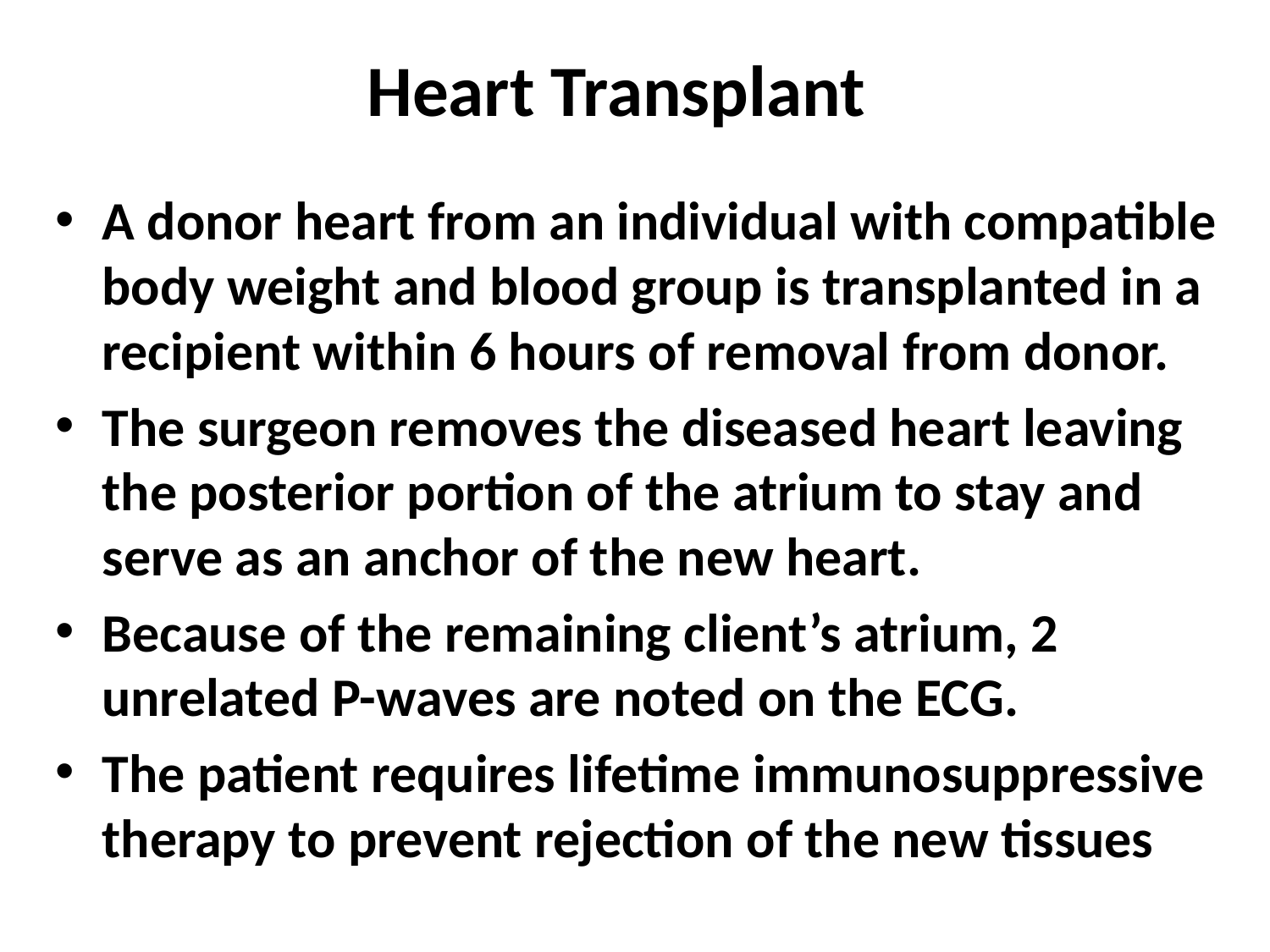

# Heart Transplant
A donor heart from an individual with compatible body weight and blood group is transplanted in a recipient within 6 hours of removal from donor.
The surgeon removes the diseased heart leaving the posterior portion of the atrium to stay and serve as an anchor of the new heart.
Because of the remaining client’s atrium, 2 unrelated P-waves are noted on the ECG.
The patient requires lifetime immunosuppressive therapy to prevent rejection of the new tissues